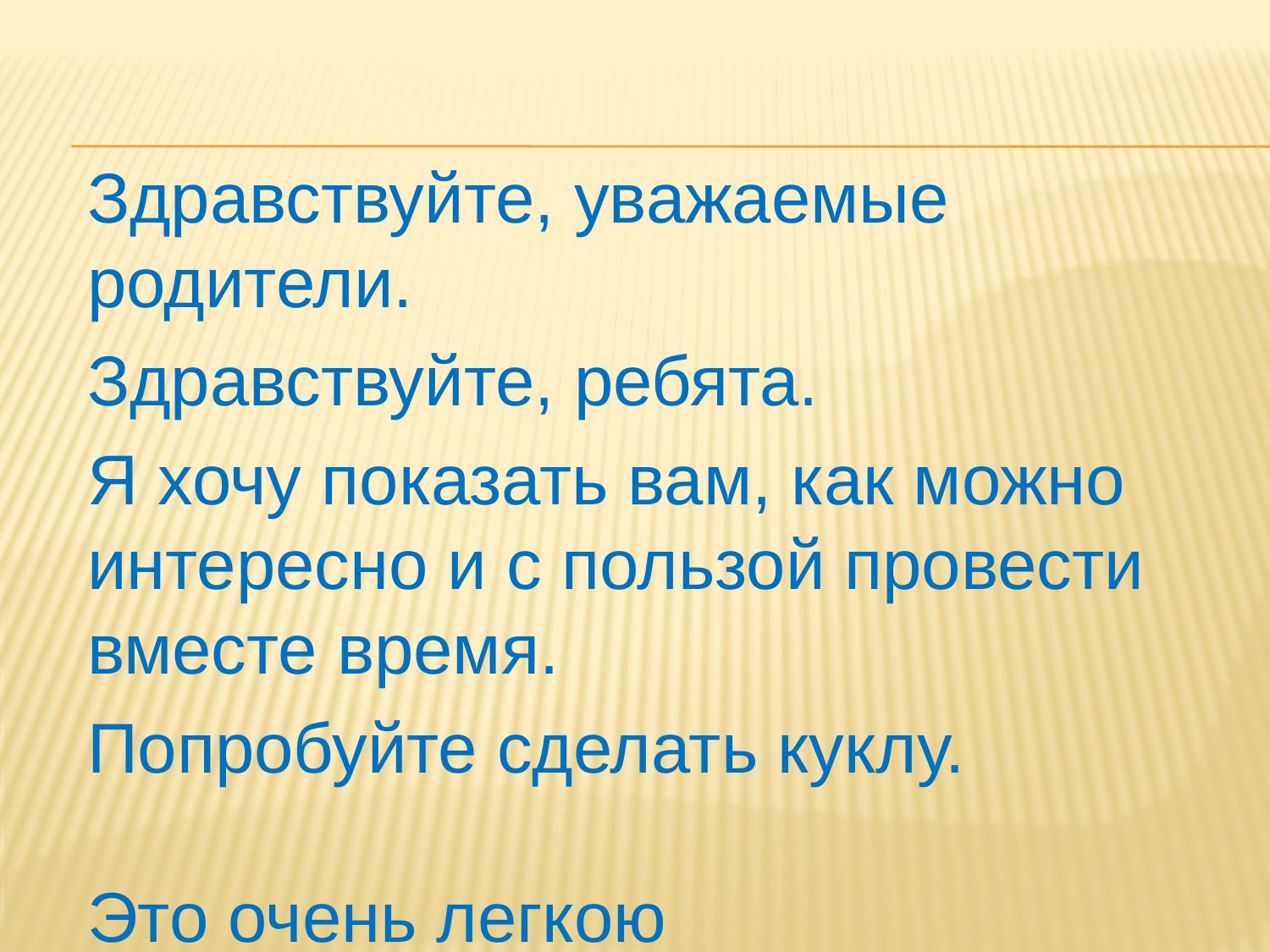

Здравствуйте, уважаемые родители.
Здравствуйте, ребята.
Я хочу показать вам, как можно интересно и с пользой провести вместе время.
Попробуйте сделать куклу.                                                                Это очень легкою